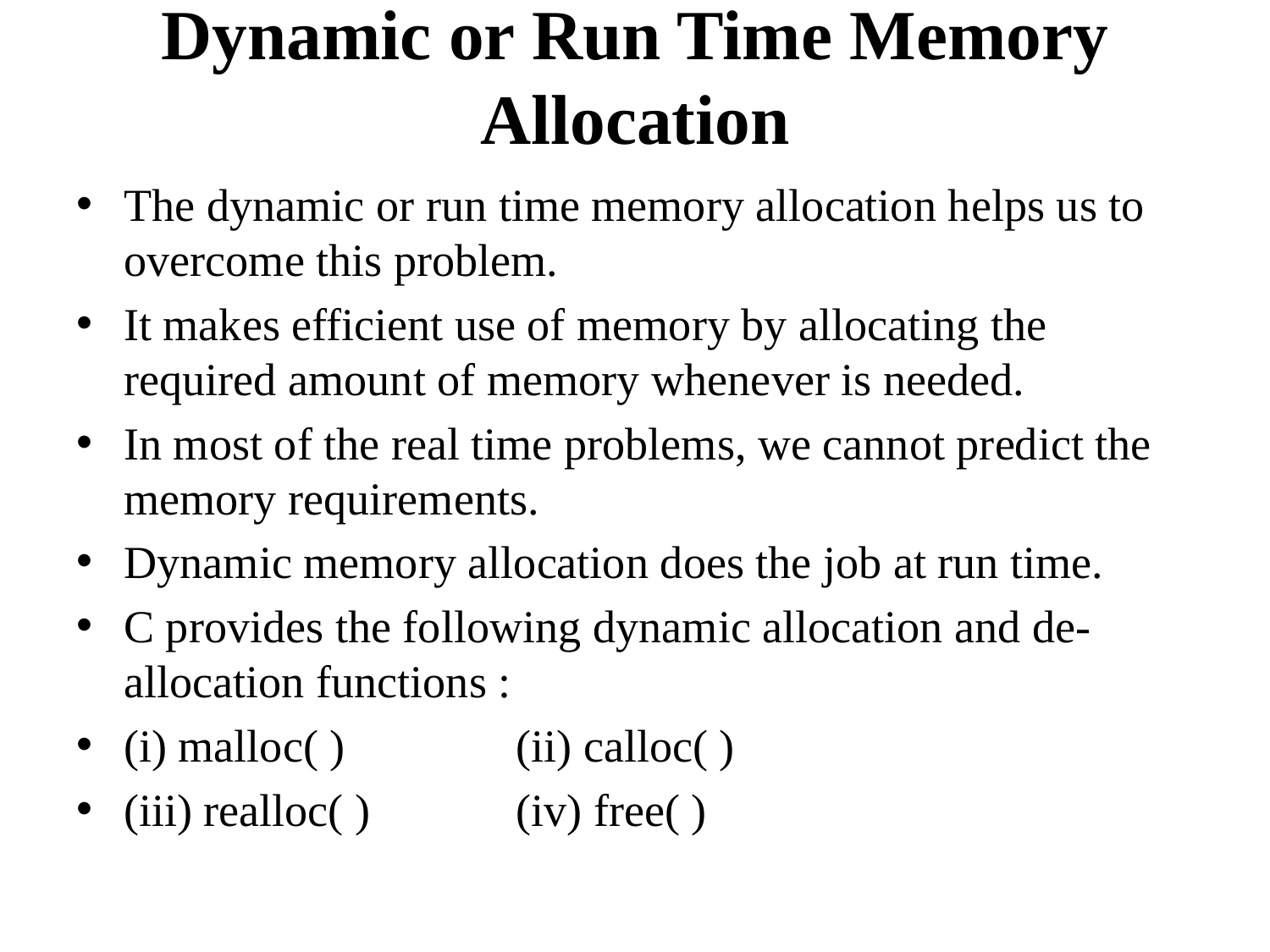

# Dynamic or Run Time Memory Allocation
The dynamic or run time memory allocation helps us to overcome this problem.
It makes efficient use of memory by allocating the required amount of memory whenever is needed.
In most of the real time problems, we cannot predict the memory requirements.
Dynamic memory allocation does the job at run time.
C provides the following dynamic allocation and de-allocation functions :
(i) malloc( )		 (ii) calloc( )
(iii) realloc( )		 (iv) free( )